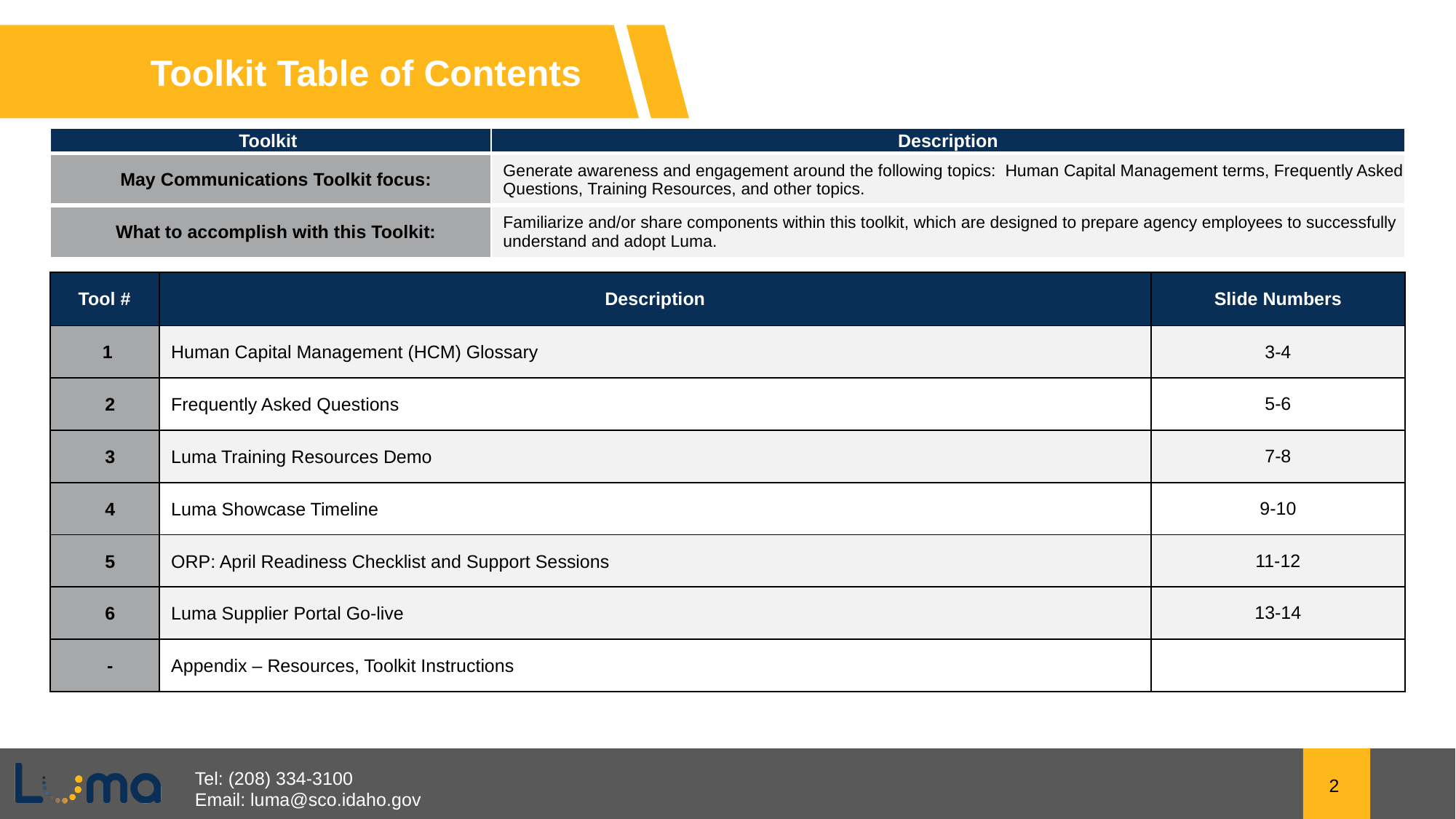

Toolkit Table of Contents
| Toolkit | Description |
| --- | --- |
| May Communications Toolkit focus: | Generate awareness and engagement around the following topics: Human Capital Management terms, Frequently Asked Questions, Training Resources, and other topics. |
| What to accomplish with this Toolkit: | Familiarize and/or share components within this toolkit, which are designed to prepare agency employees to successfully understand and adopt Luma. |
| Tool # | Description | Slide Numbers |
| --- | --- | --- |
| 1 | Human Capital Management (HCM) Glossary | 3-4 |
| 2 | Frequently Asked Questions | 5-6 |
| 3 | Luma Training Resources Demo | 7-8 |
| 4 | Luma Showcase Timeline | 9-10 |
| 5 | ORP: April Readiness Checklist and Support Sessions | 11-12 |
| 6 | Luma Supplier Portal Go-live | 13-14 |
| - | Appendix – Resources, Toolkit Instructions |  |
2